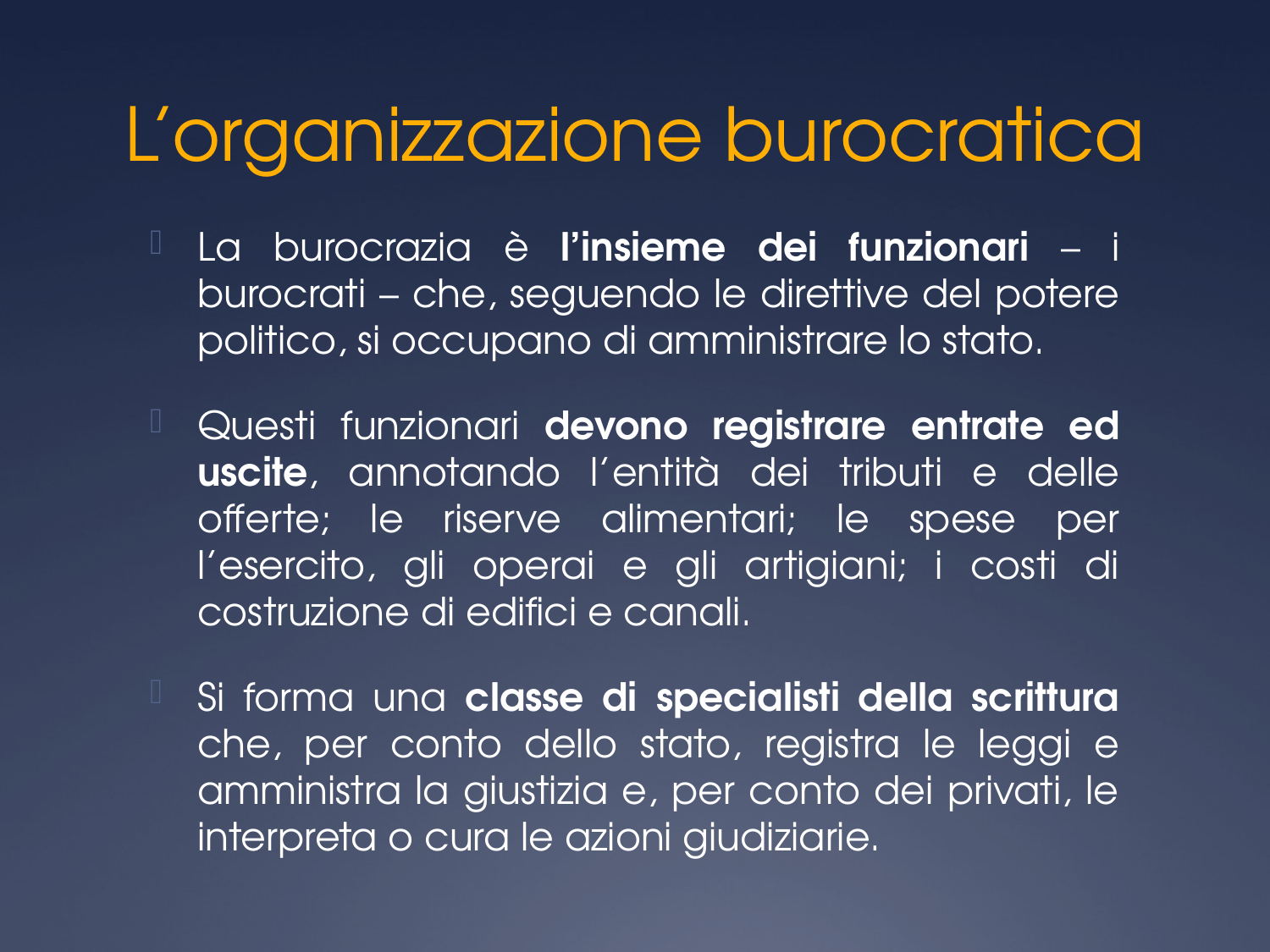

# L’organizzazione burocratica
La burocrazia è l’insieme dei funzionari – i burocrati – che, seguendo le direttive del potere politico, si occupano di amministrare lo stato.
Questi funzionari devono registrare entrate ed uscite, annotando l’entità dei tributi e delle offerte; le riserve alimentari; le spese per l’esercito, gli operai e gli artigiani; i costi di costruzione di edifici e canali.
Si forma una classe di specialisti della scrittura che, per conto dello stato, registra le leggi e amministra la giustizia e, per conto dei privati, le interpreta o cura le azioni giudiziarie.